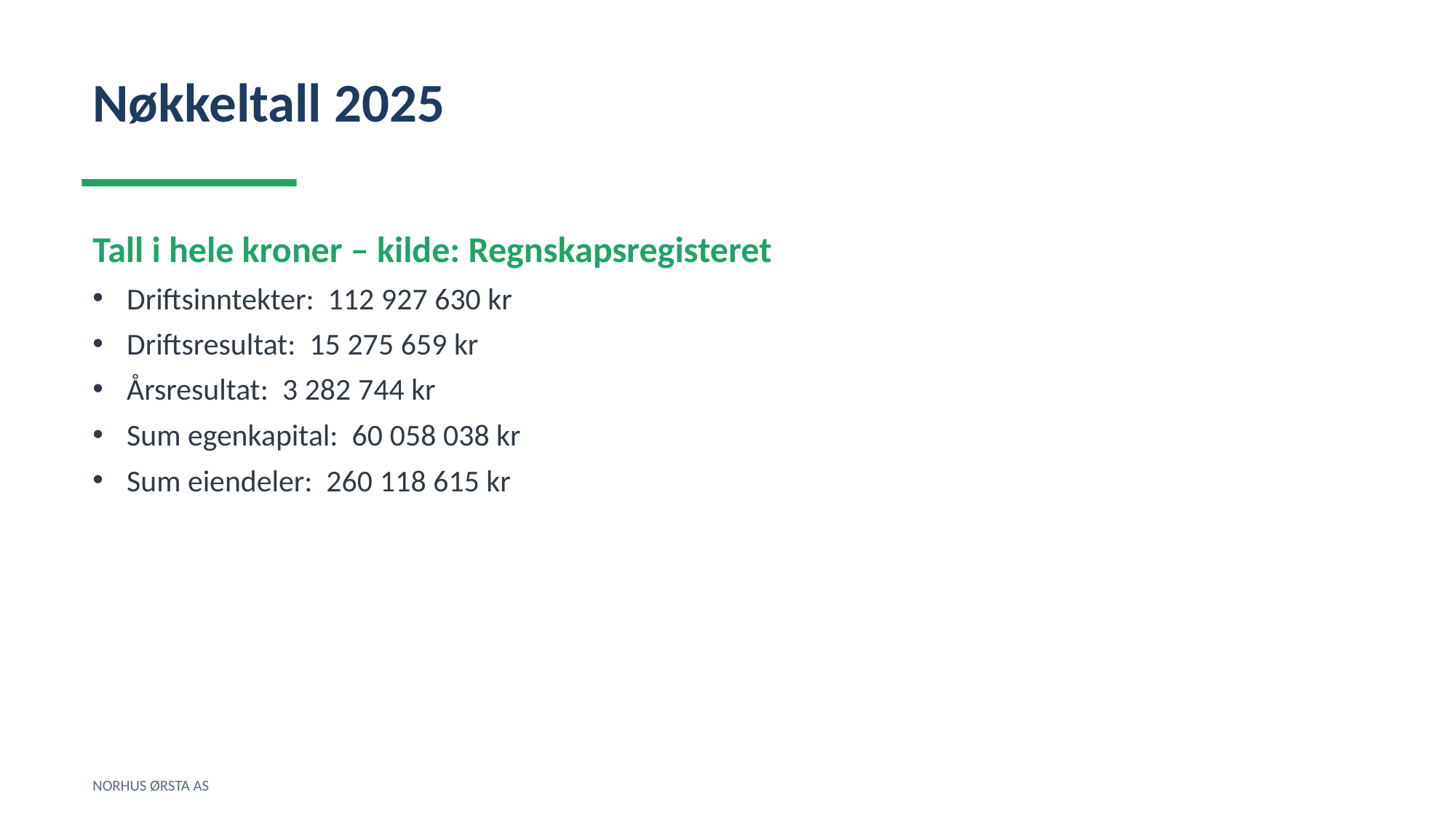

Nøkkeltall 2025

Tall i hele kroner – kilde: Regnskapsregisteret
Driftsinntekter:  112 927 630 kr
Driftsresultat:  15 275 659 kr
Årsresultat:  3 282 744 kr
Sum egenkapital:  60 058 038 kr
Sum eiendeler:  260 118 615 kr
NORHUS ØRSTA AS